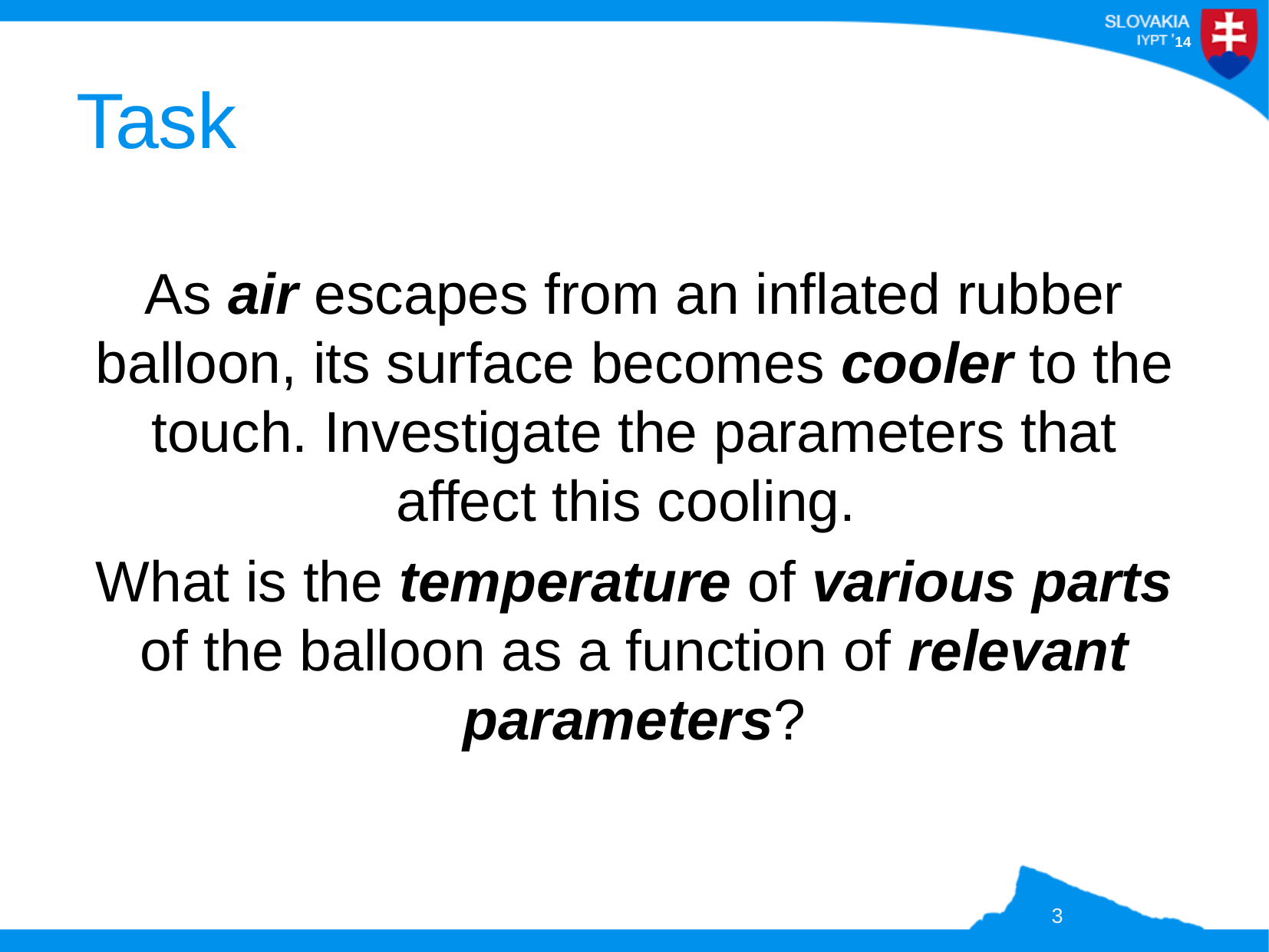

# Task
As air escapes from an inflated rubber balloon, its surface becomes cooler to the touch. Investigate the parameters that affect this cooling.
What is the temperature of various parts of the balloon as a function of relevant parameters?
3